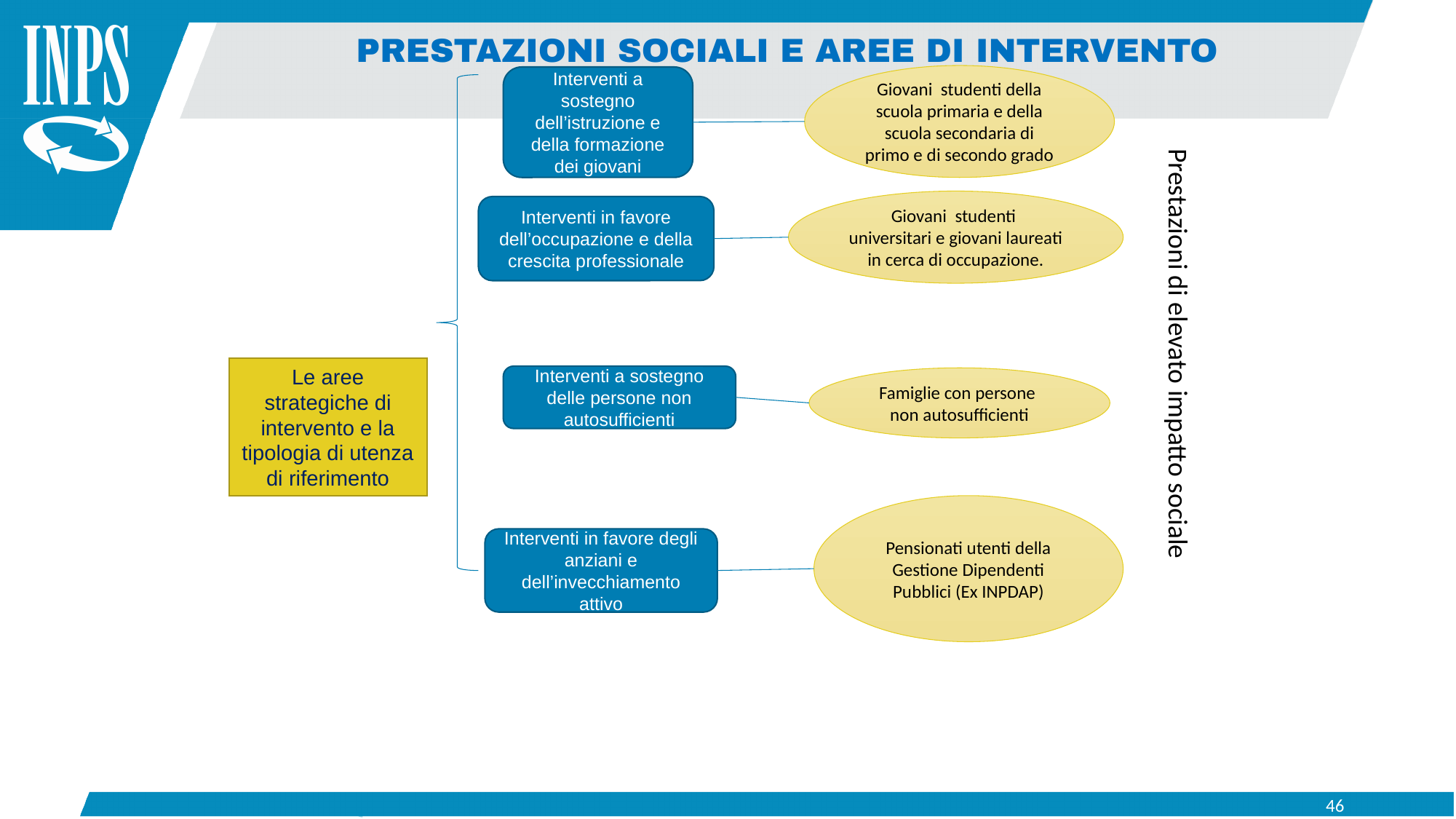

PRESTAZIONI SOCIALI E AREE DI INTERVENTO
Giovani  studenti della scuola primaria e della scuola secondaria di primo e di secondo grado
Interventi a sostegno dell’istruzione e della formazione dei giovani

Giovani  studenti  universitari e giovani laureati in cerca di occupazione.
Interventi in favore dell’occupazione e della crescita professionale
Prestazioni di elevato impatto sociale
Le aree strategiche di intervento e la tipologia di utenza di riferimento
Interventi a sostegno delle persone non autosufficienti
Famiglie con persone  non autosufficienti
Pensionati utenti della Gestione Dipendenti Pubblici (Ex INPDAP)
Interventi in favore degli anziani e dell’invecchiamento attivo

46